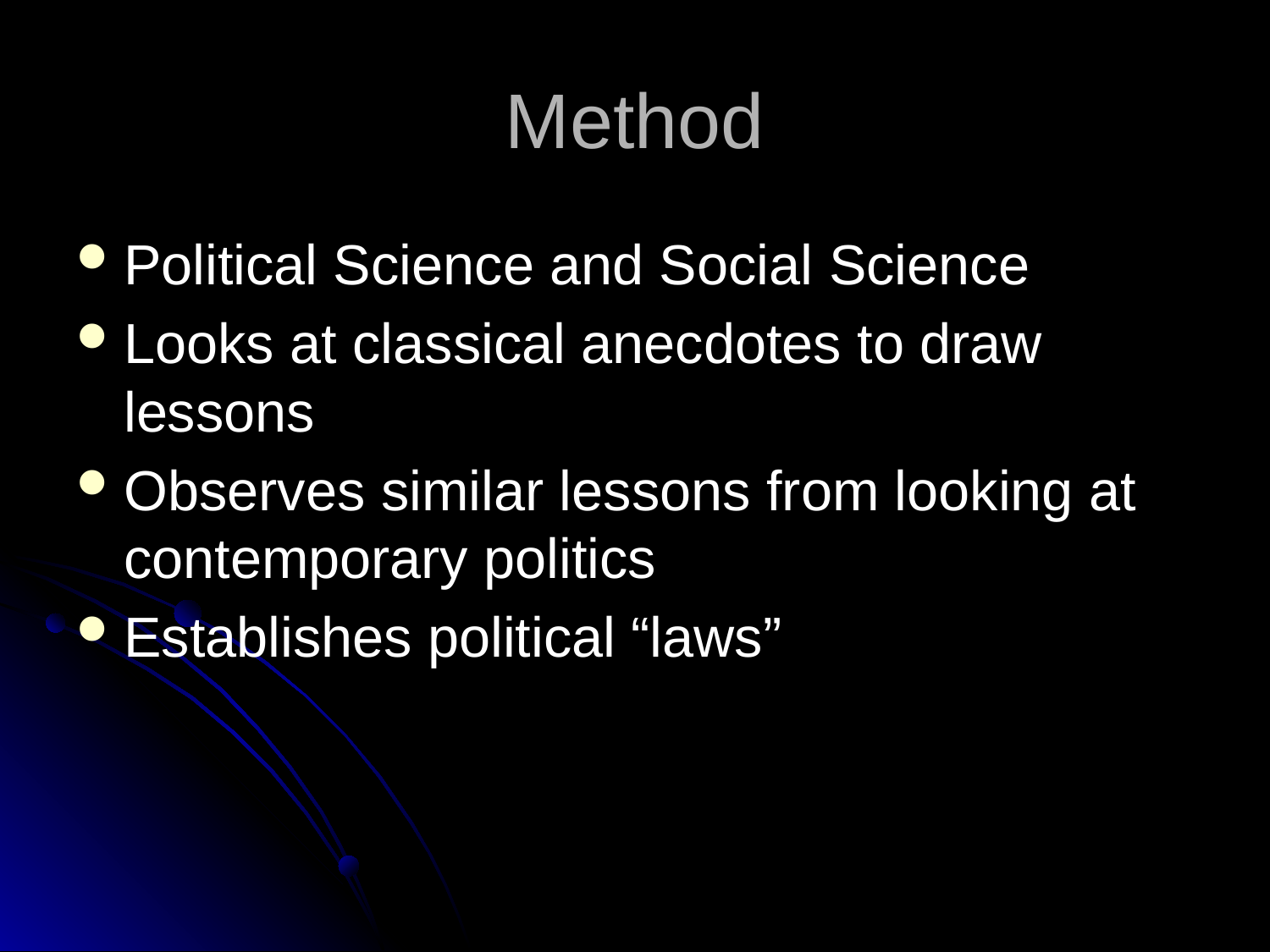

# Method
Political Science and Social Science
Looks at classical anecdotes to draw lessons
Observes similar lessons from looking at contemporary politics
Establishes political “laws”